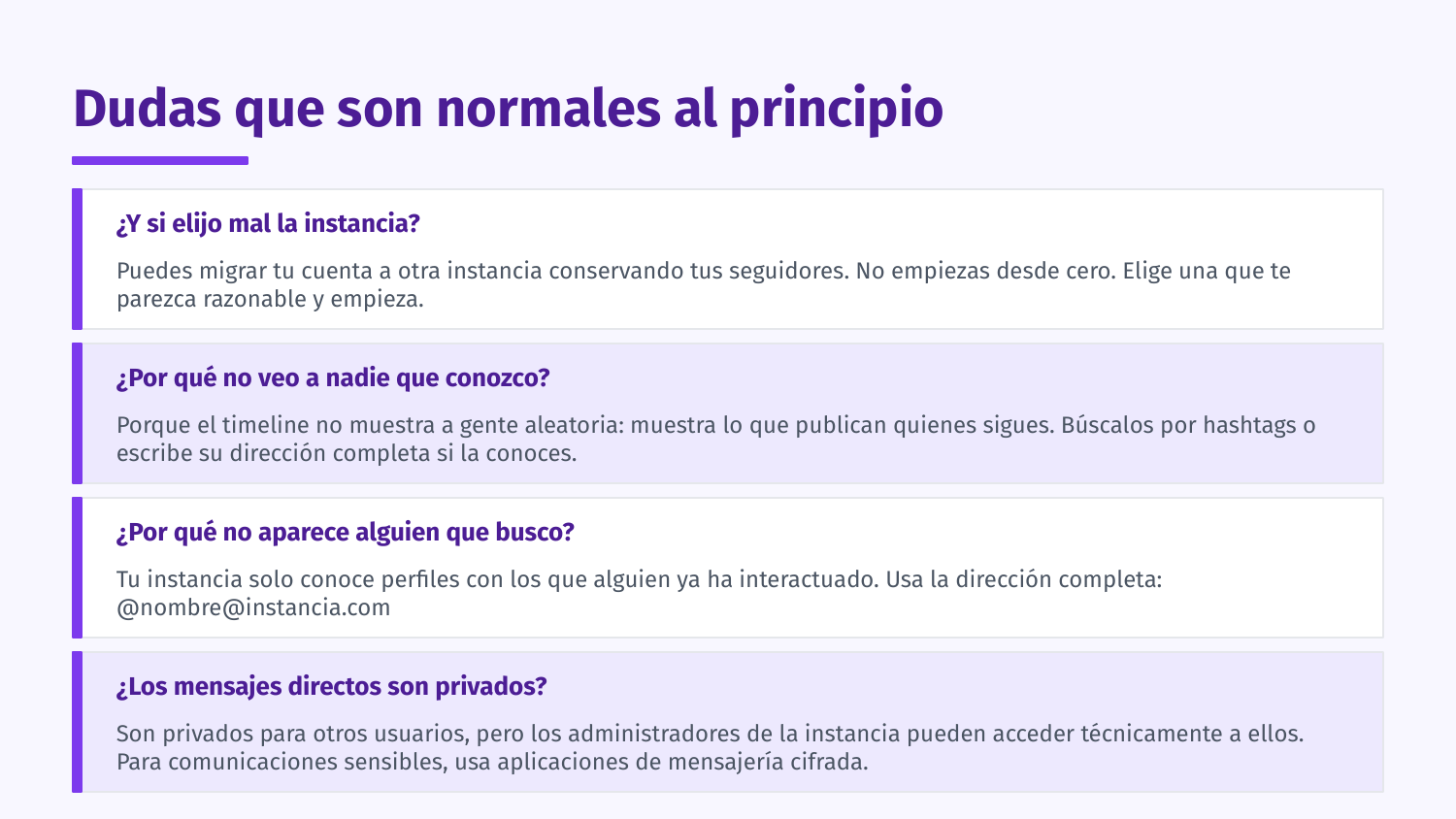

Dudas que son normales al principio

¿Y si elijo mal la instancia?
Puedes migrar tu cuenta a otra instancia conservando tus seguidores. No empiezas desde cero. Elige una que te parezca razonable y empieza.

¿Por qué no veo a nadie que conozco?
Porque el timeline no muestra a gente aleatoria: muestra lo que publican quienes sigues. Búscalos por hashtags o escribe su dirección completa si la conoces.

¿Por qué no aparece alguien que busco?
Tu instancia solo conoce perfiles con los que alguien ya ha interactuado. Usa la dirección completa: @nombre@instancia.com

¿Los mensajes directos son privados?
Son privados para otros usuarios, pero los administradores de la instancia pueden acceder técnicamente a ellos. Para comunicaciones sensibles, usa aplicaciones de mensajería cifrada.